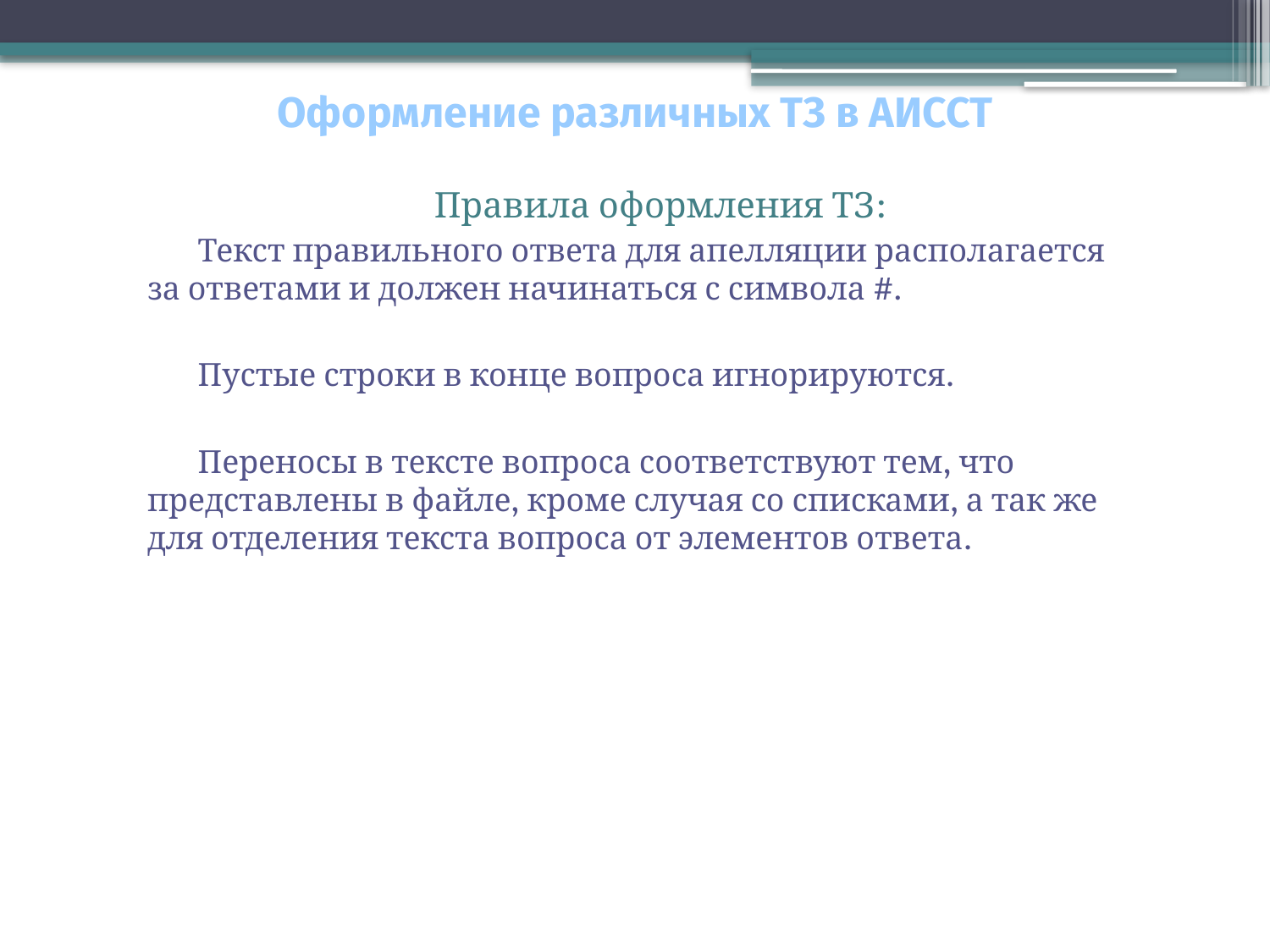

# Оформление различных ТЗ в АИССТ
Правила оформления ТЗ:
Текст правильного ответа для апелляции располагается за ответами и должен начинаться с символа #.

Пустые строки в конце вопроса игнорируются.

Переносы в тексте вопроса соответствуют тем, что представлены в файле, кроме случая со списками, а так же для отделения текста вопроса от элементов ответа.